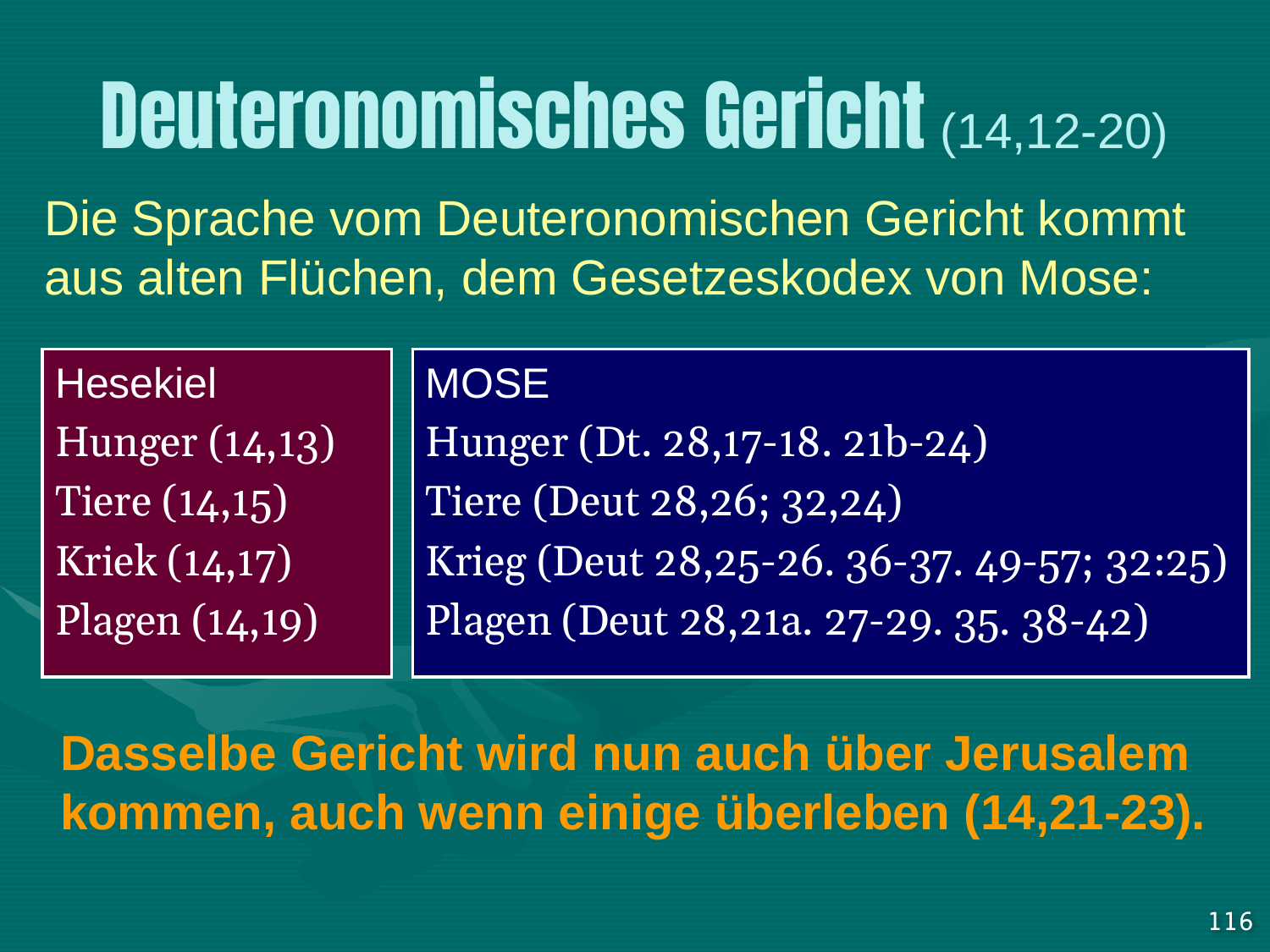

# Deuteronomisches Gericht (14,12-20)
Die Sprache vom Deuteronomischen Gericht kommt aus alten Flüchen, dem Gesetzeskodex von Mose:
Hesekiel
Hunger (14,13)
Tiere (14,15)
Kriek (14,17)
Plagen (14,19)
MOSE
Hunger (Dt. 28,17-18. 21b-24)
Tiere (Deut 28,26; 32,24)
Krieg (Deut 28,25-26. 36-37. 49-57; 32:25)
Plagen (Deut 28,21a. 27-29. 35. 38-42)
Dasselbe Gericht wird nun auch über Jerusalem kommen, auch wenn einige überleben (14,21-23).
116